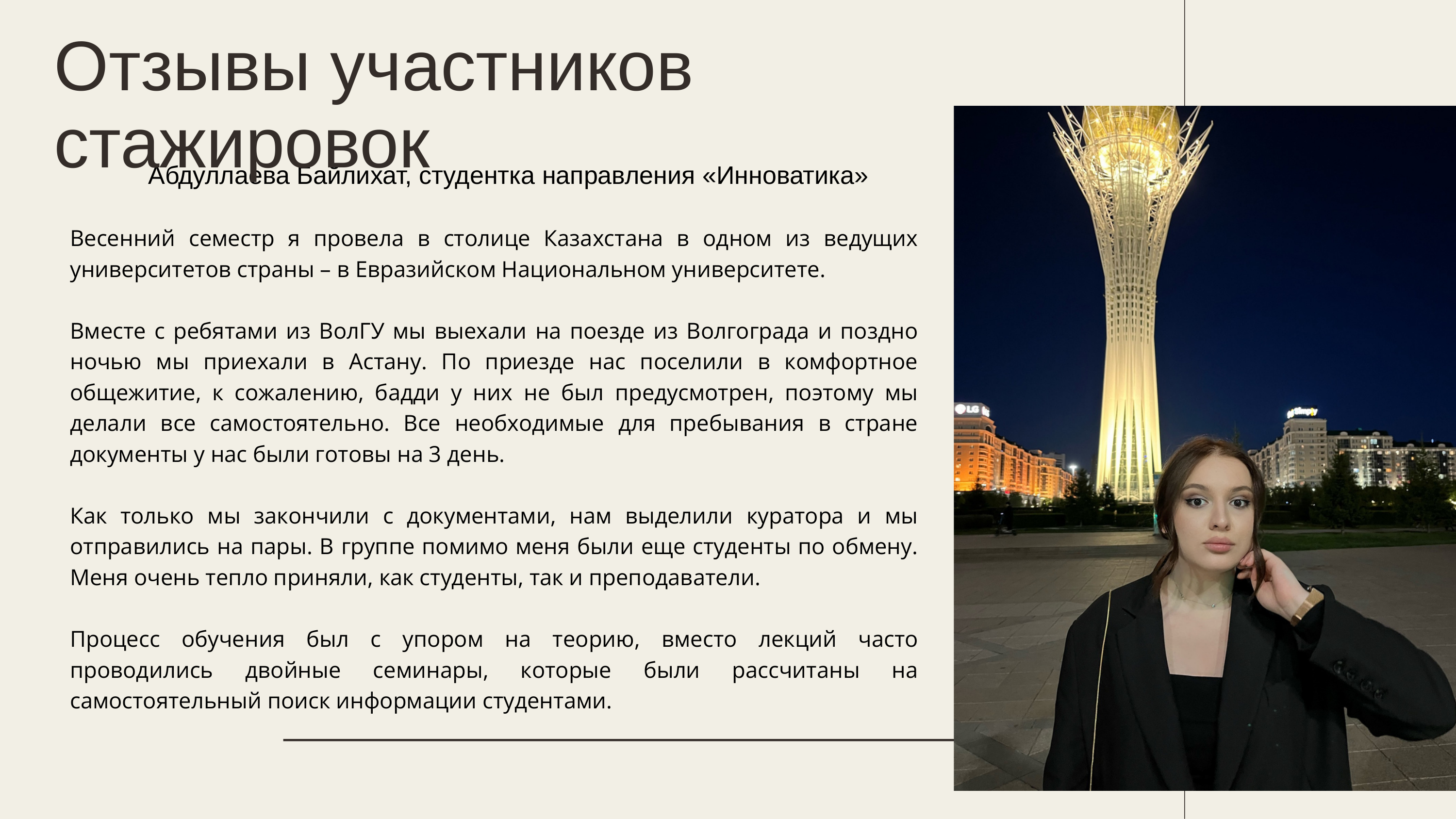

Отзывы участников стажировок

Абдуллаева Байлихат, студентка направления «Инноватика»
Весенний семестр я провела в столице Казахстана в одном из ведущих университетов страны – в Евразийском Национальном университете.

Вместе с ребятами из ВолГУ мы выехали на поезде из Волгограда и поздно ночью мы приехали в Астану. По приезде нас поселили в комфортное общежитие, к сожалению, бадди у них не был предусмотрен, поэтому мы делали все самостоятельно. Все необходимые для пребывания в стране документы у нас были готовы на 3 день.

Как только мы закончили с документами, нам выделили куратора и мы отправились на пары. В группе помимо меня были еще студенты по обмену. Меня очень тепло приняли, как студенты, так и преподаватели.

Процесс обучения был с упором на теорию, вместо лекций часто проводились двойные семинары, которые были рассчитаны на самостоятельный поиск информации студентами.